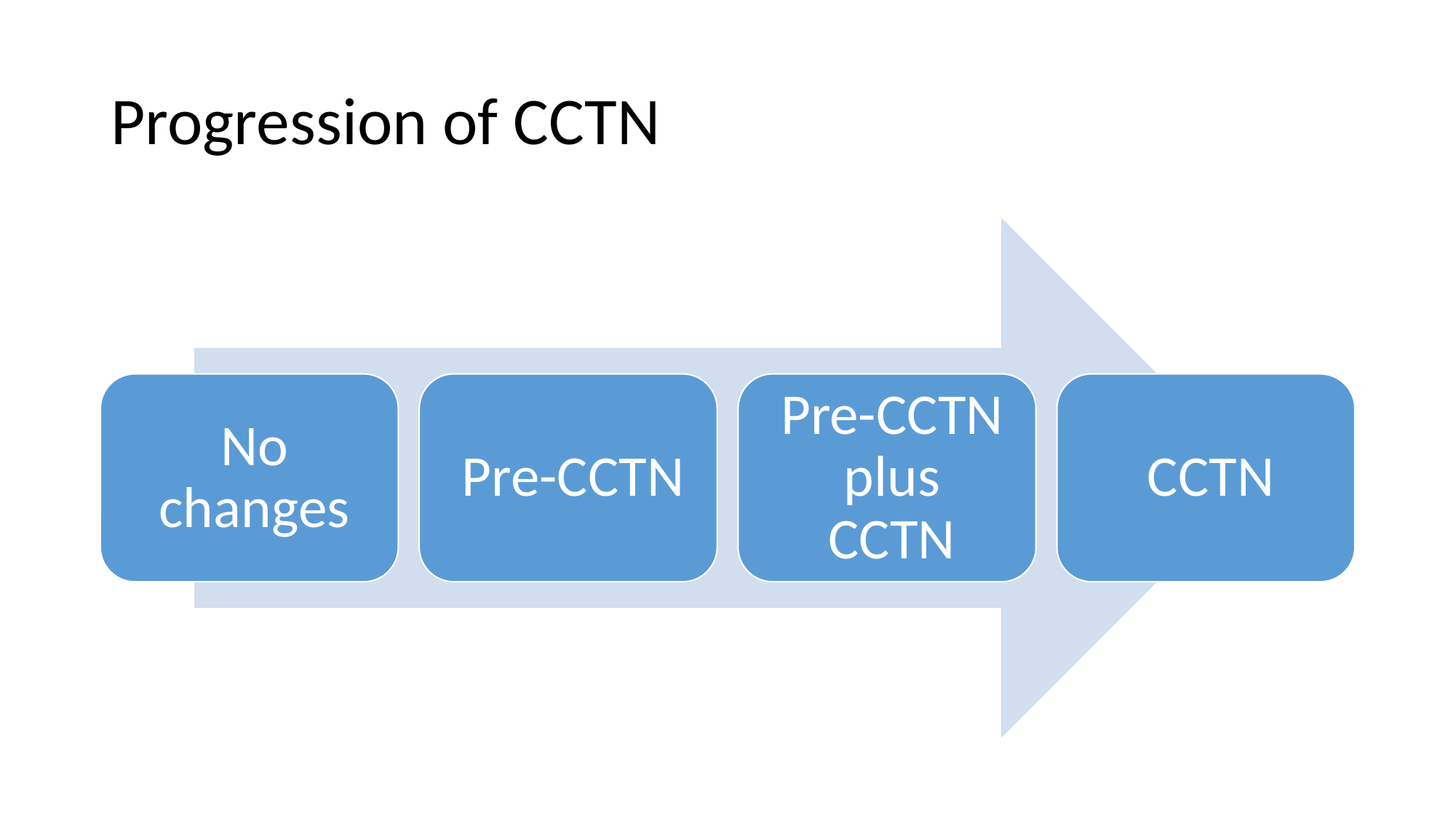

# Progression of CCTN
No changes
Pre-CCTN
Pre-CCTN plus CCTN
CCTN